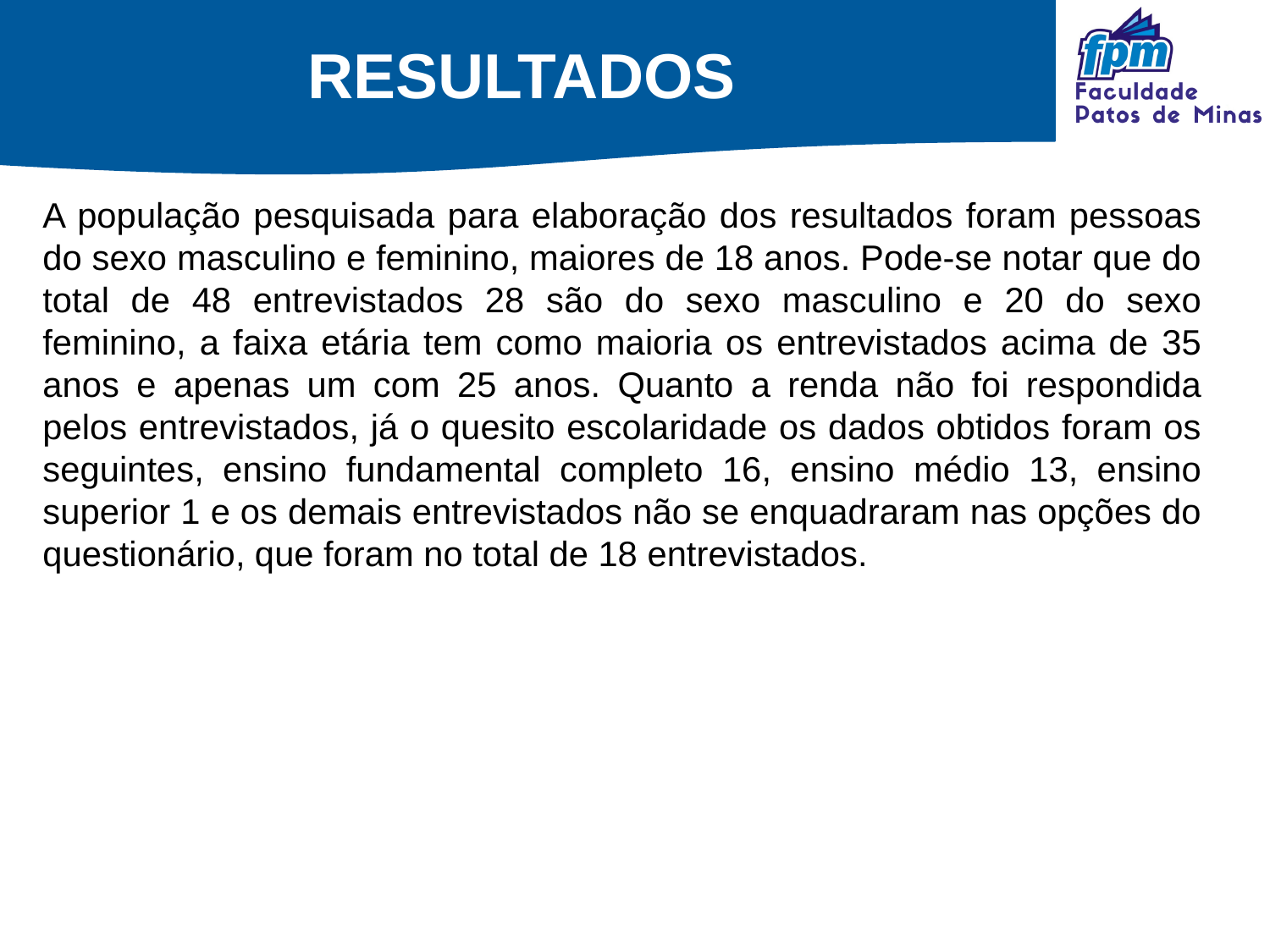

# RESULTADOS
A população pesquisada para elaboração dos resultados foram pessoas do sexo masculino e feminino, maiores de 18 anos. Pode-se notar que do total de 48 entrevistados 28 são do sexo masculino e 20 do sexo feminino, a faixa etária tem como maioria os entrevistados acima de 35 anos e apenas um com 25 anos. Quanto a renda não foi respondida pelos entrevistados, já o quesito escolaridade os dados obtidos foram os seguintes, ensino fundamental completo 16, ensino médio 13, ensino superior 1 e os demais entrevistados não se enquadraram nas opções do questionário, que foram no total de 18 entrevistados.